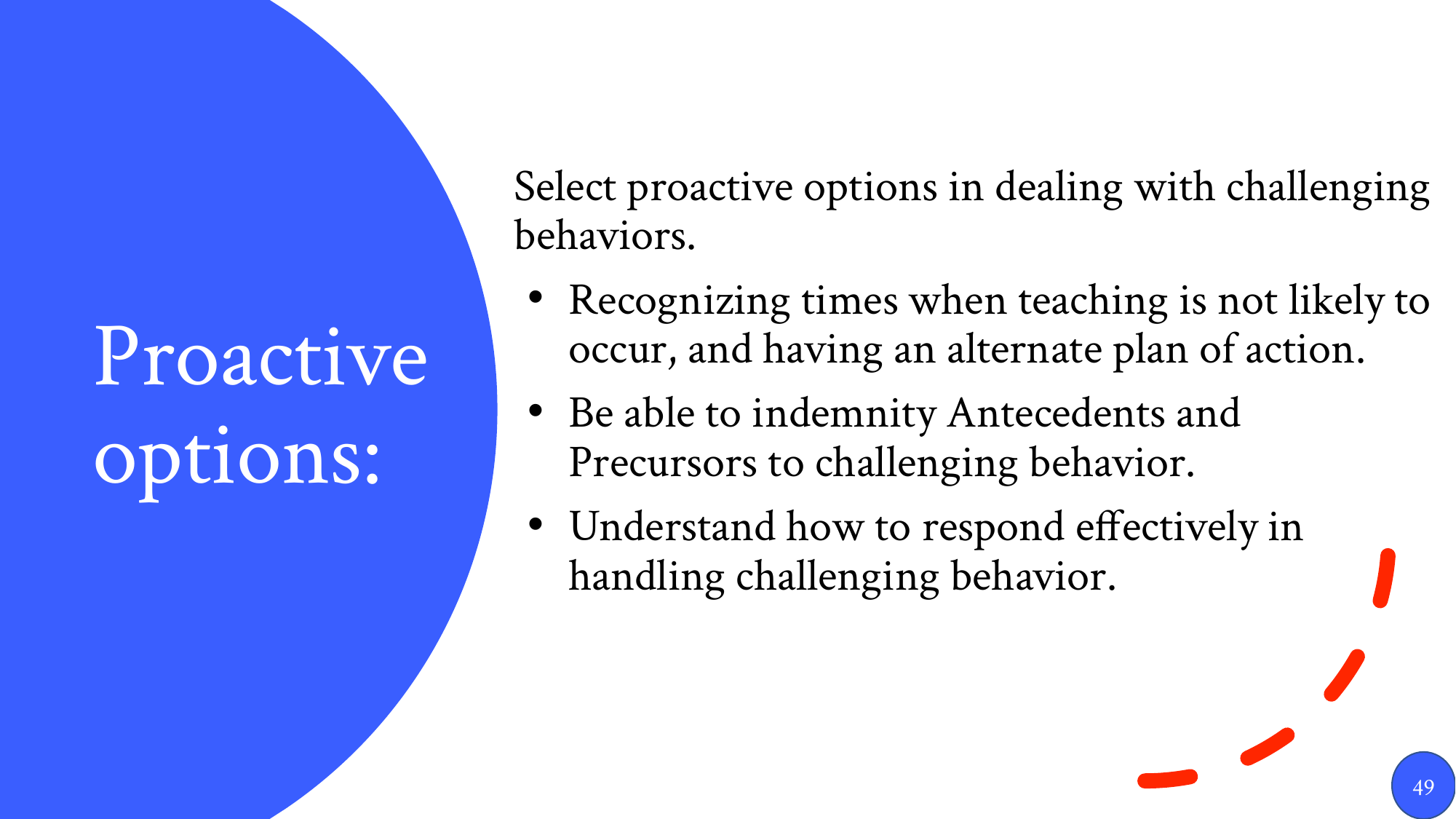

Select proactive options in dealing with challenging behaviors.
Recognizing times when teaching is not likely to occur, and having an alternate plan of action.
Be able to indemnity Antecedents and Precursors to challenging behavior.
Understand how to respond effectively in handling challenging behavior.
# Proactive options:

49